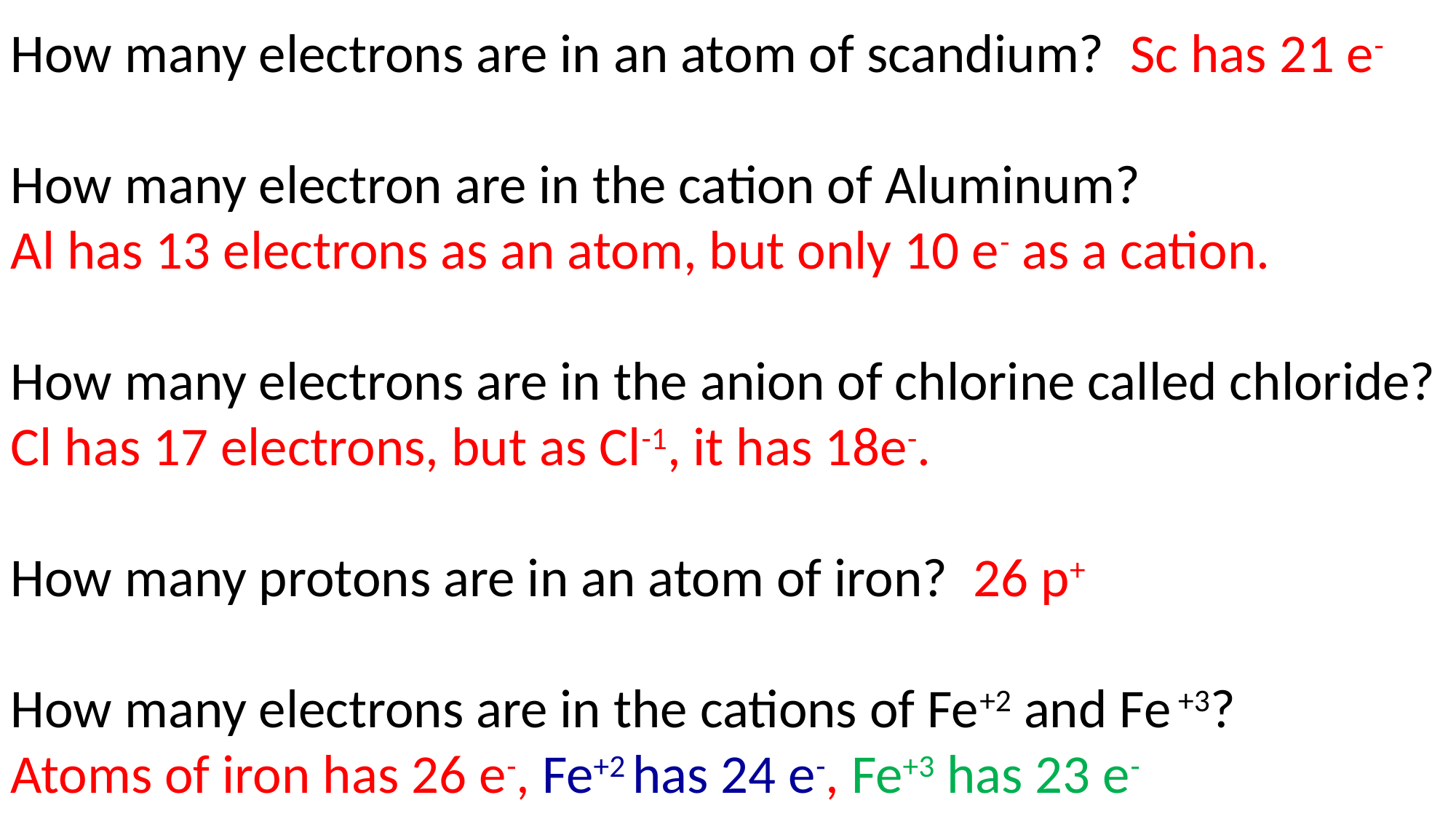

How many electrons are in an atom of scandium?  Sc has 21 e-

How many electron are in the cation of Aluminum?
Al has 13 electrons as an atom, but only 10 e- as a cation.

How many electrons are in the anion of chlorine called chloride?
Cl has 17 electrons, but as Cl-1, it has 18e-.

How many protons are in an atom of iron?  26 p+

How many electrons are in the cations of Fe+2 and Fe +3?
Atoms of iron has 26 e-, Fe+2 has 24 e-, Fe+3 has 23 e-